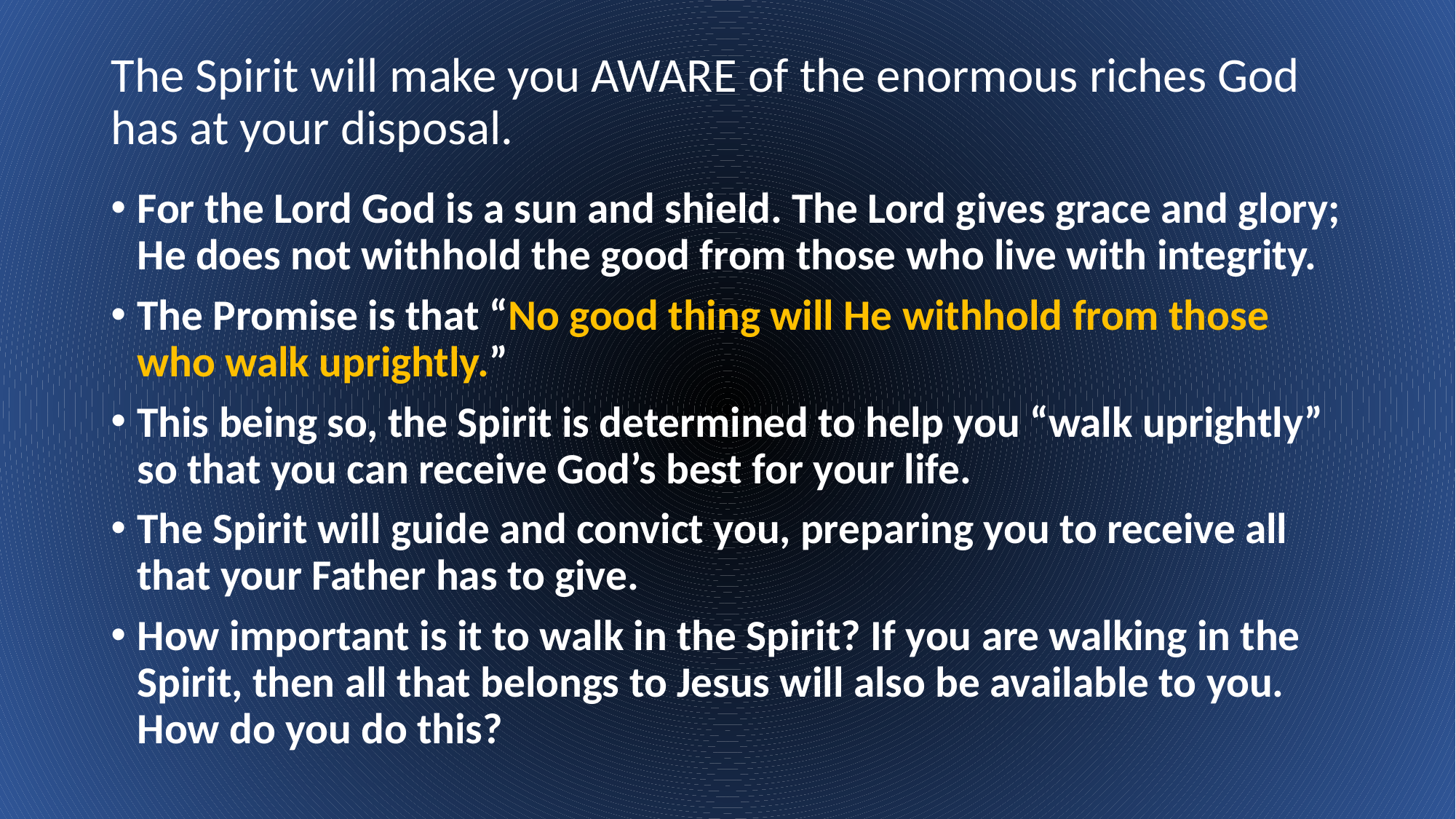

# The Spirit will make you AWARE of the enormous riches God has at your disposal.
For the Lord God is a sun and shield. The Lord gives grace and glory; He does not withhold the good from those who live with integrity.
The Promise is that “No good thing will He withhold from those who walk uprightly.”
This being so, the Spirit is determined to help you “walk uprightly” so that you can receive God’s best for your life.
The Spirit will guide and convict you, preparing you to receive all that your Father has to give.
How important is it to walk in the Spirit? If you are walking in the Spirit, then all that belongs to Jesus will also be available to you. How do you do this?